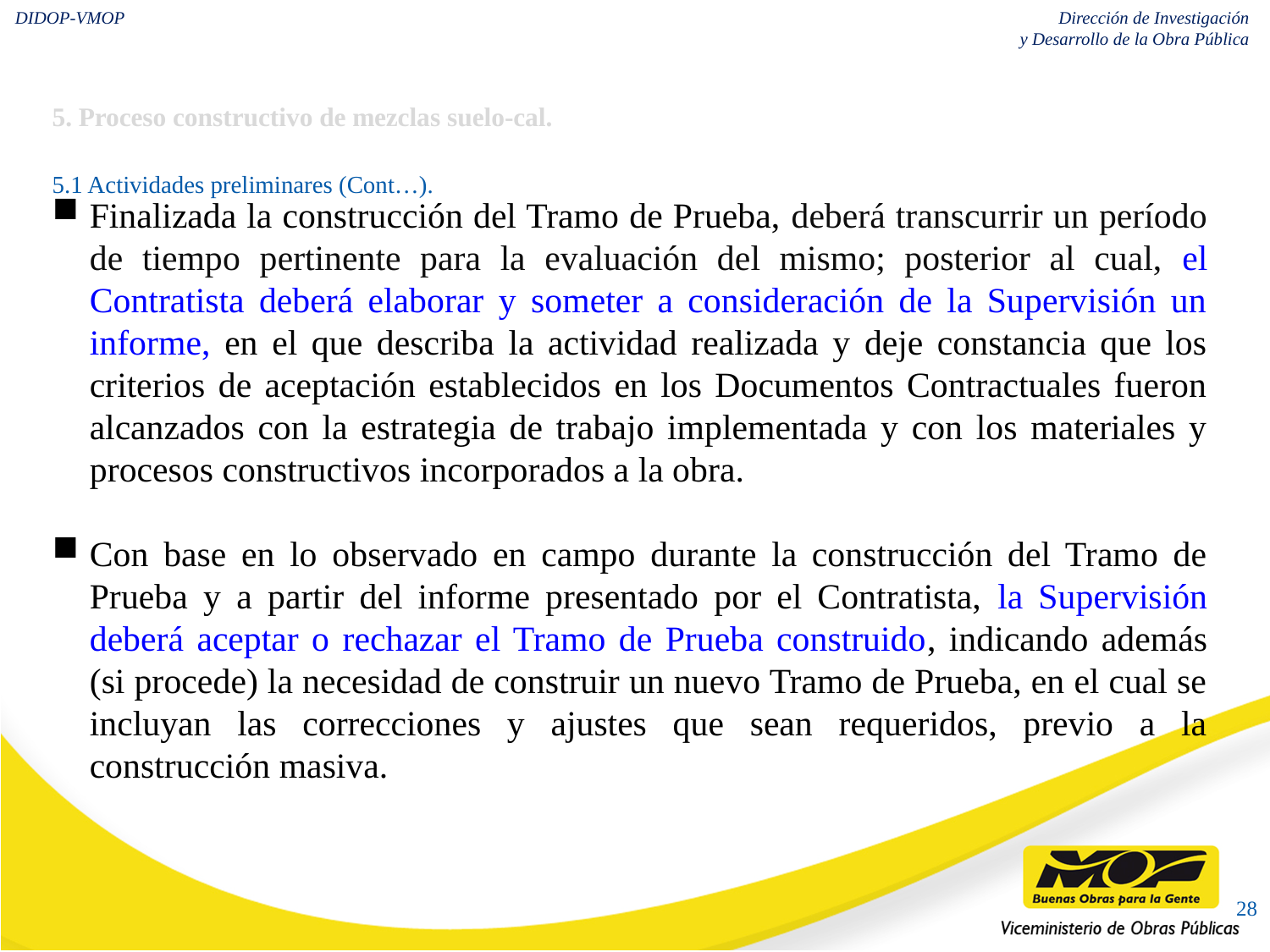

5. Proceso constructivo de mezclas suelo-cal.
5.1 Actividades preliminares (Cont…).
Finalizada la construcción del Tramo de Prueba, deberá transcurrir un período de tiempo pertinente para la evaluación del mismo; posterior al cual, el Contratista deberá elaborar y someter a consideración de la Supervisión un informe, en el que describa la actividad realizada y deje constancia que los criterios de aceptación establecidos en los Documentos Contractuales fueron alcanzados con la estrategia de trabajo implementada y con los materiales y procesos constructivos incorporados a la obra.

Con base en lo observado en campo durante la construcción del Tramo de Prueba y a partir del informe presentado por el Contratista, la Supervisión deberá aceptar o rechazar el Tramo de Prueba construido, indicando además (si procede) la necesidad de construir un nuevo Tramo de Prueba, en el cual se incluyan las correcciones y ajustes que sean requeridos, previo a la construcción masiva.
28